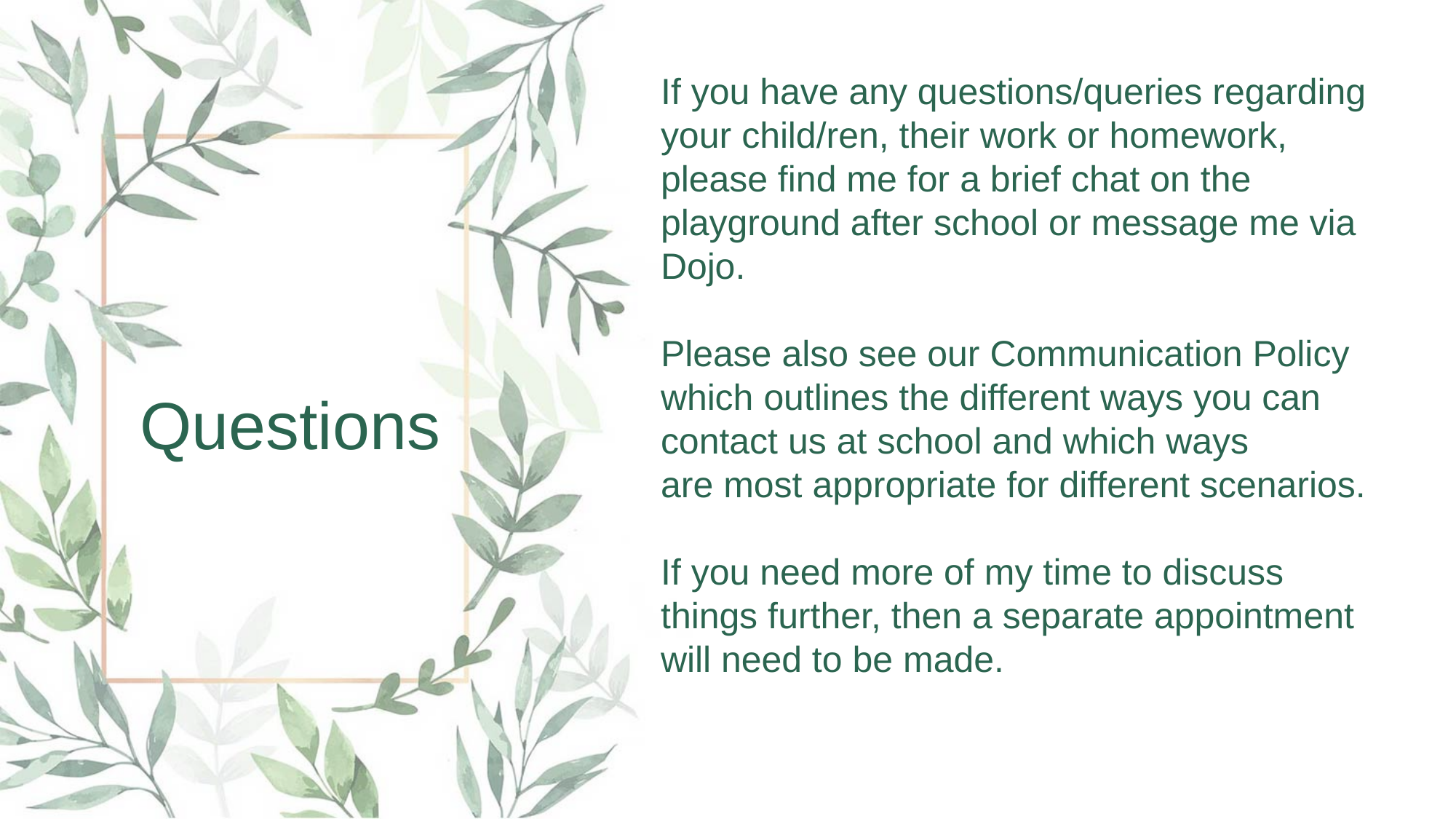

If you have any questions/queries regarding your child/ren, their work or homework, please find me for a brief chat on the playground after school or message me via Dojo.

Please also see our Communication Policy which outlines the different ways you can contact us at school and which ways are most appropriate for different scenarios.

If you need more of my time to discuss things further, then a separate appointment will need to be made.
Questions